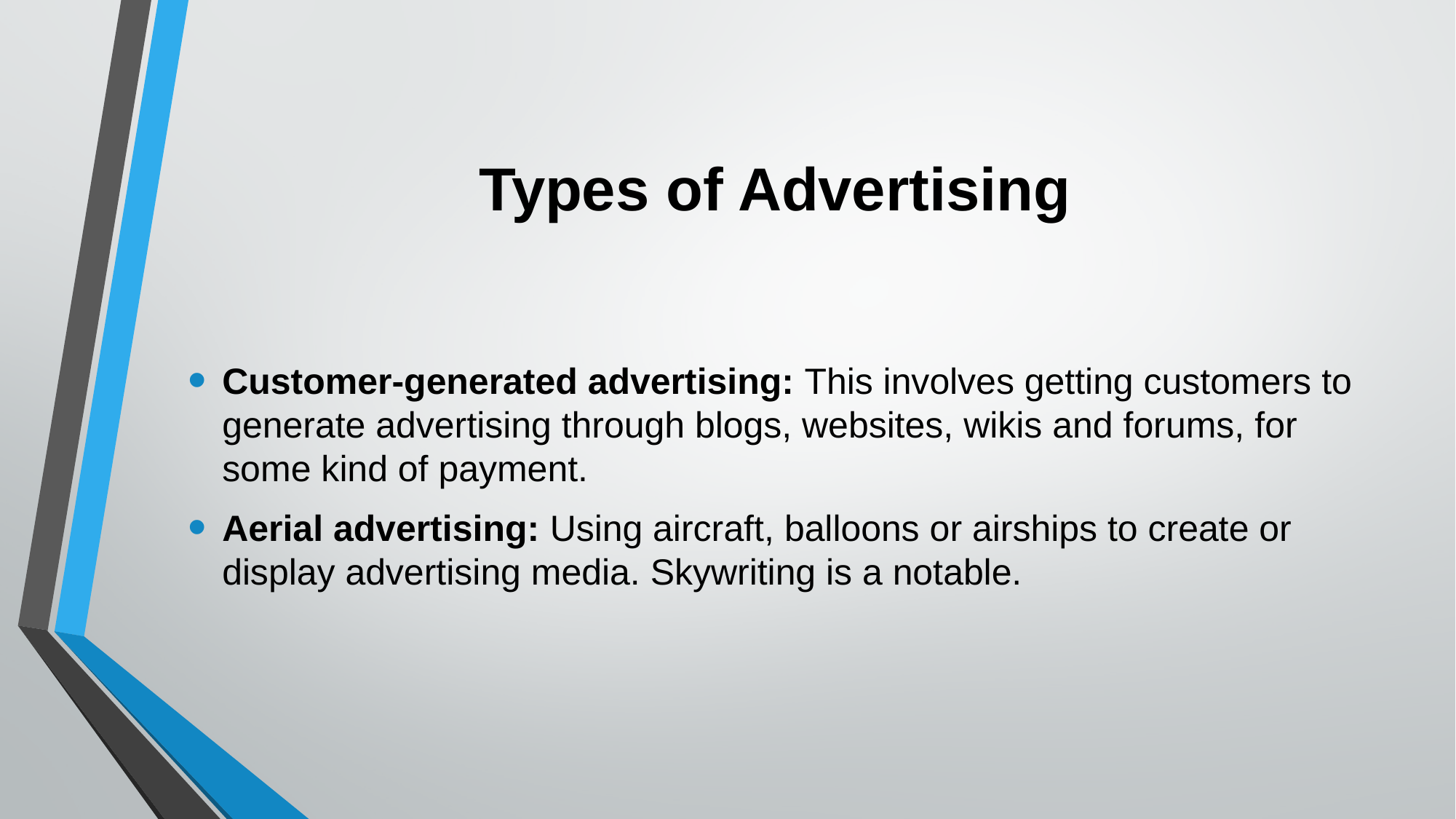

# Types of Advertising
Customer-generated advertising: This involves getting customers to generate advertising through blogs, websites, wikis and forums, for some kind of payment.
Aerial advertising: Using aircraft, balloons or airships to create or display advertising media. Skywriting is a notable.